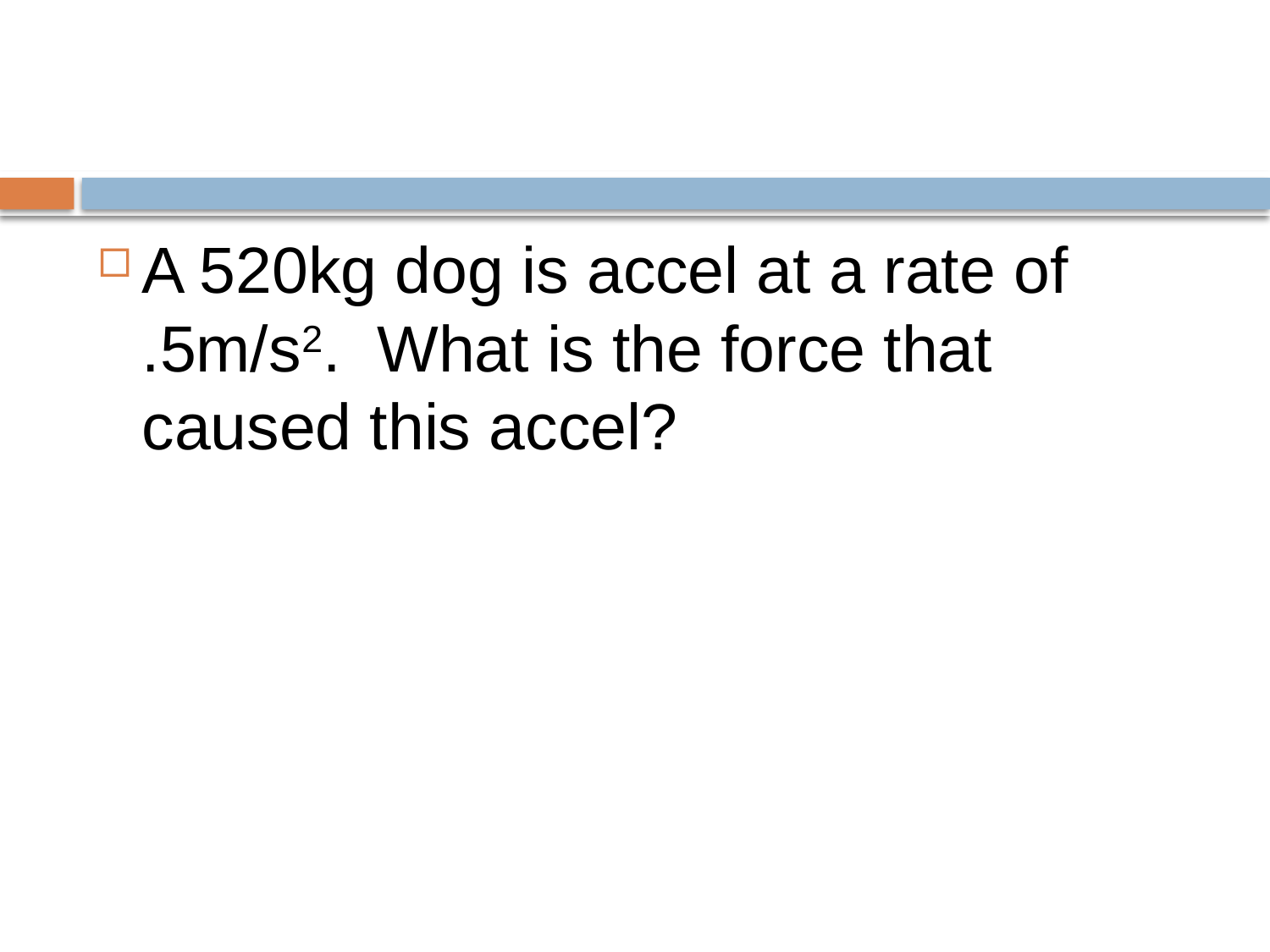

#
A 520kg dog is accel at a rate of
.5m/s2.  What is the force that caused this accel?